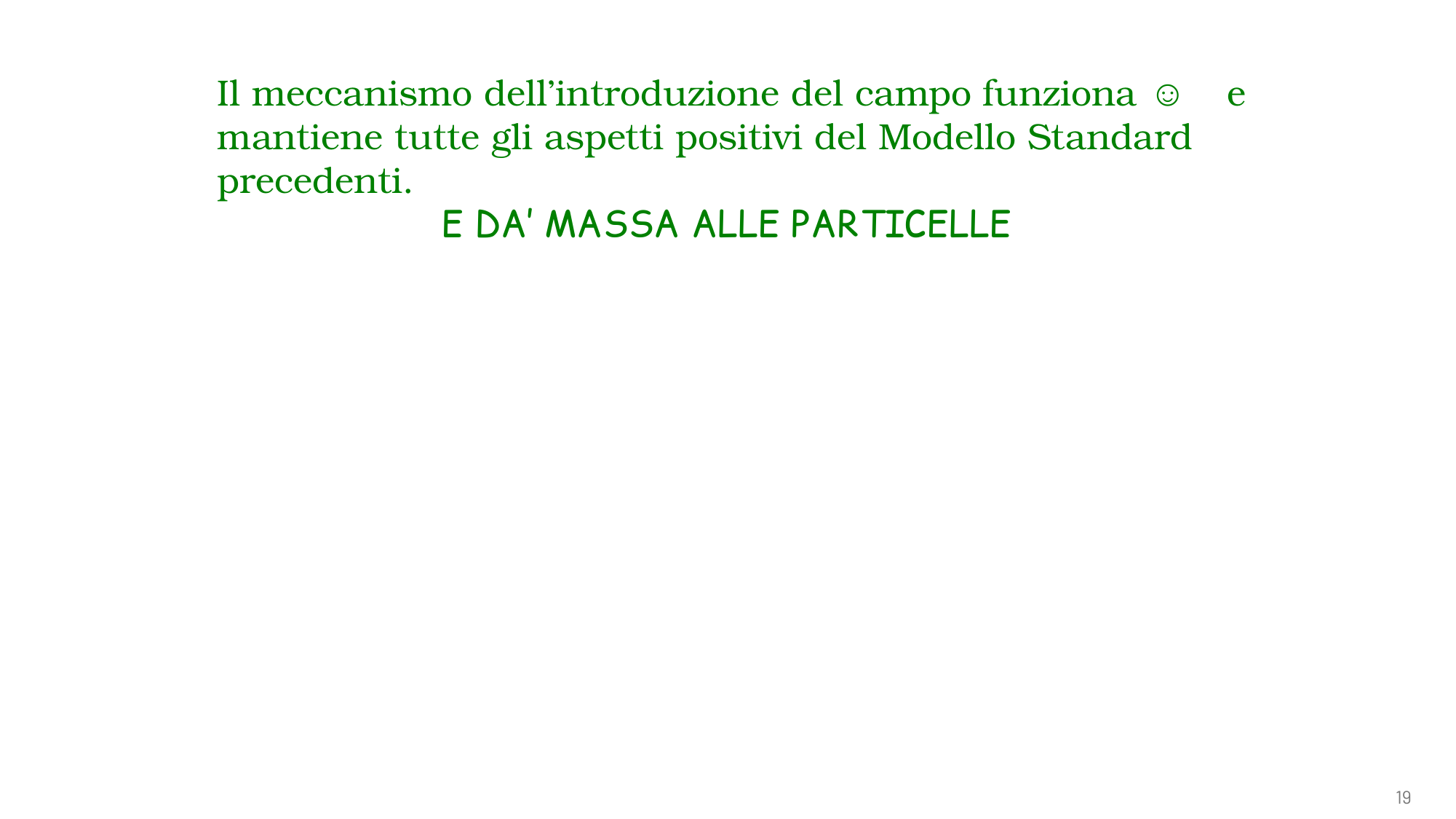

Il meccanismo dell’introduzione del campo funziona ☺    e mantiene tutte gli aspetti positivi del Modello Standard precedenti.
E DA’ MASSA ALLE PARTICELLE
19